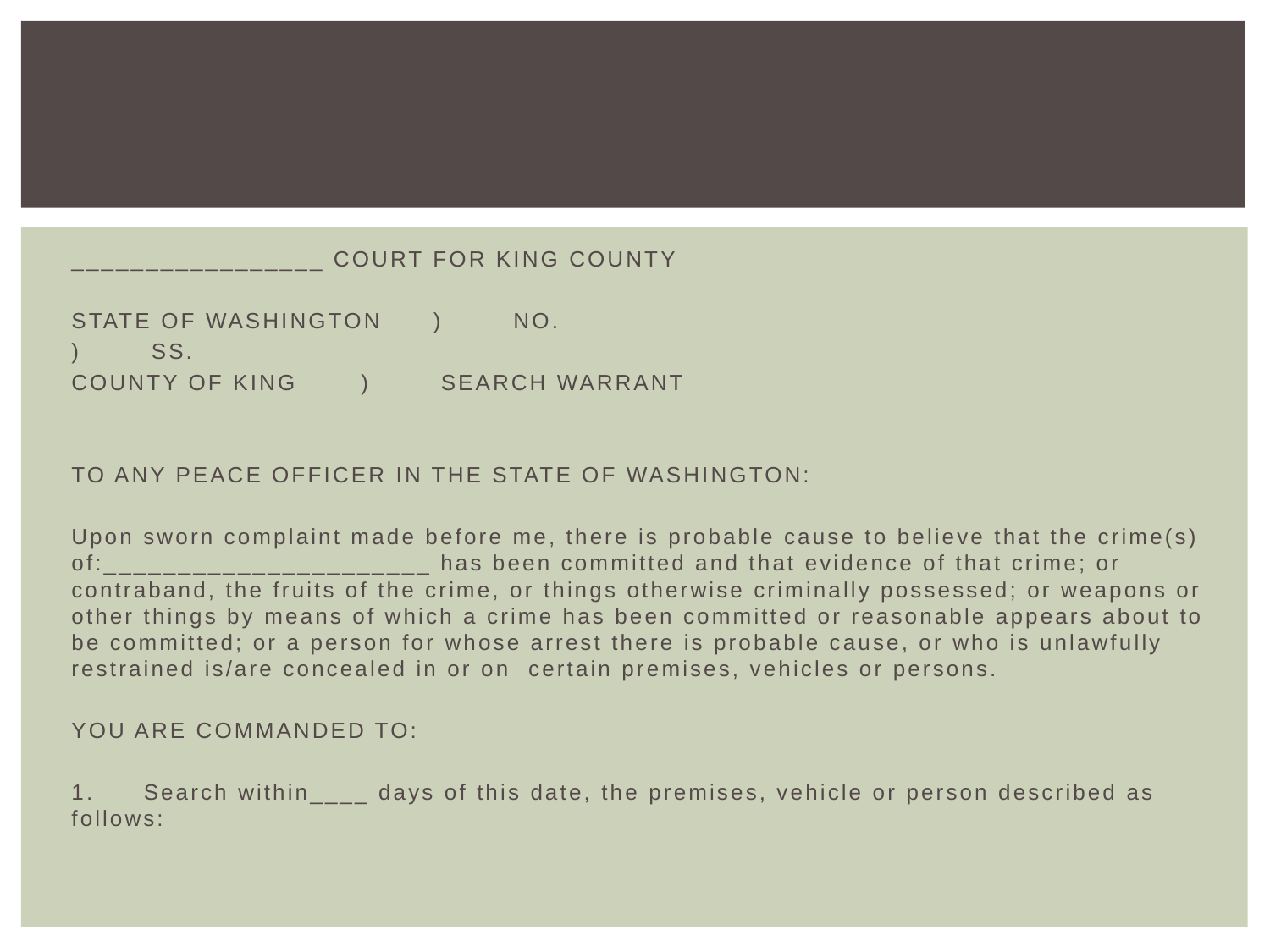

#
_________________ COURT FOR KING COUNTY

STATE OF WASHINGTON	)        NO.
			)        SS.
COUNTY OF KING	)        SEARCH WARRANT

TO ANY PEACE OFFICER IN THE STATE OF WASHINGTON:

Upon sworn complaint made before me, there is probable cause to believe that the crime(s) of:______________________ has been committed and that evidence of that crime; or contraband, the fruits of the crime, or things otherwise criminally possessed; or weapons or other things by means of which a crime has been committed or reasonable appears about to be committed; or a person for whose arrest there is probable cause, or who is unlawfully restrained is/are concealed in or on  certain premises, vehicles or persons.

YOU ARE COMMANDED TO:

1.	Search within____ days of this date, the premises, vehicle or person described as follows: